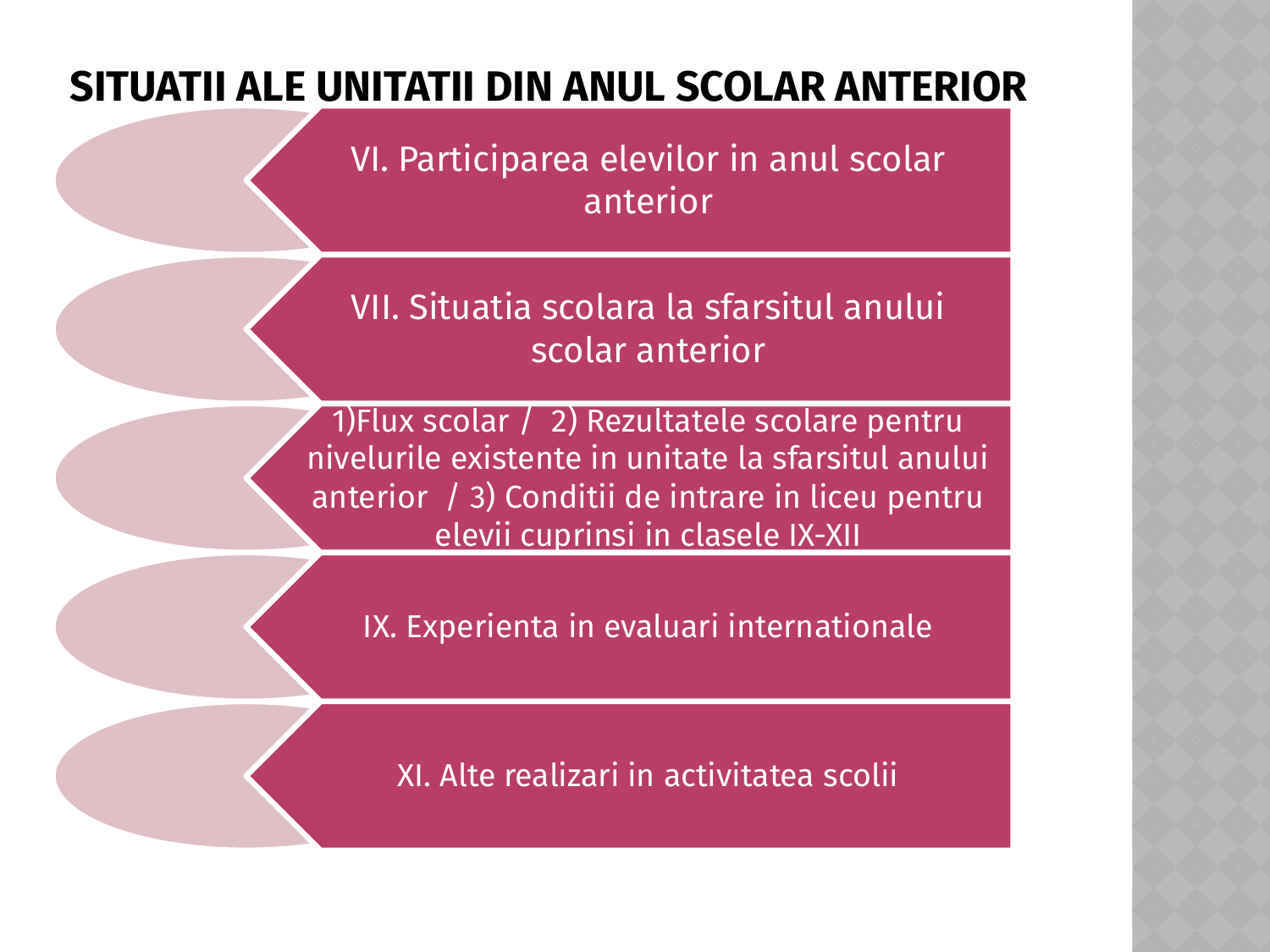

# Situatii ale unitatii din anul scolar anterior
VI. Participarea elevilor in anul scolar anterior
IX. Experienta in evaluari internationale
XI. Alte realizari in activitatea scolii
VII. Situatia scolara la sfarsitul anului scolar anterior
1)Flux scolar /  2) Rezultatele scolare pentru nivelurile existente in unitate la sfarsitul anului anterior  / 3) Conditii de intrare in liceu pentru elevii cuprinsi in clasele IX-XII